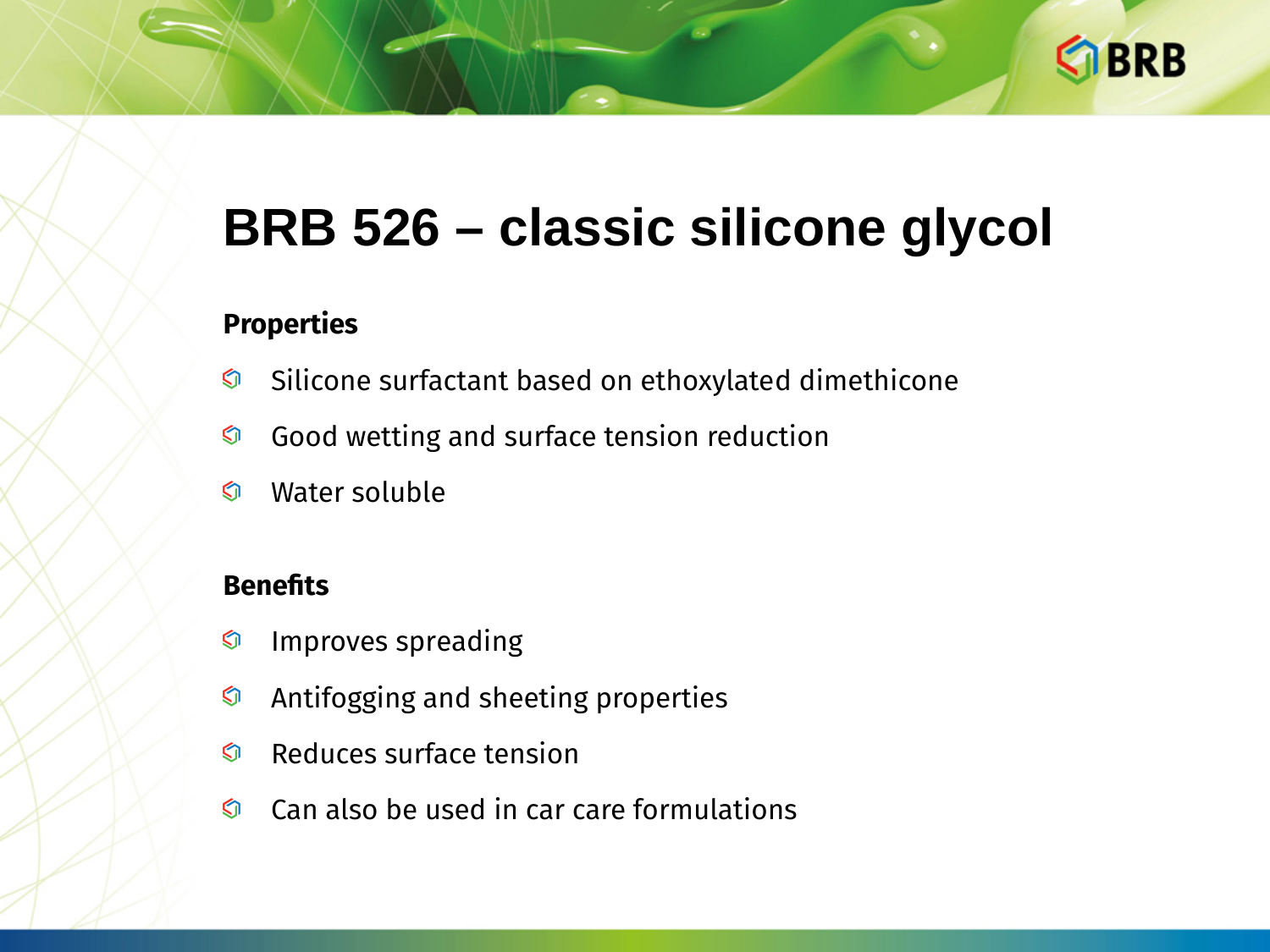

# BRB 526 – classic silicone glycol
Properties
Silicone surfactant based on ethoxylated dimethicone
Good wetting and surface tension reduction
Water soluble

Benefits
Improves spreading
Antifogging and sheeting properties
Reduces surface tension
Can also be used in car care formulations